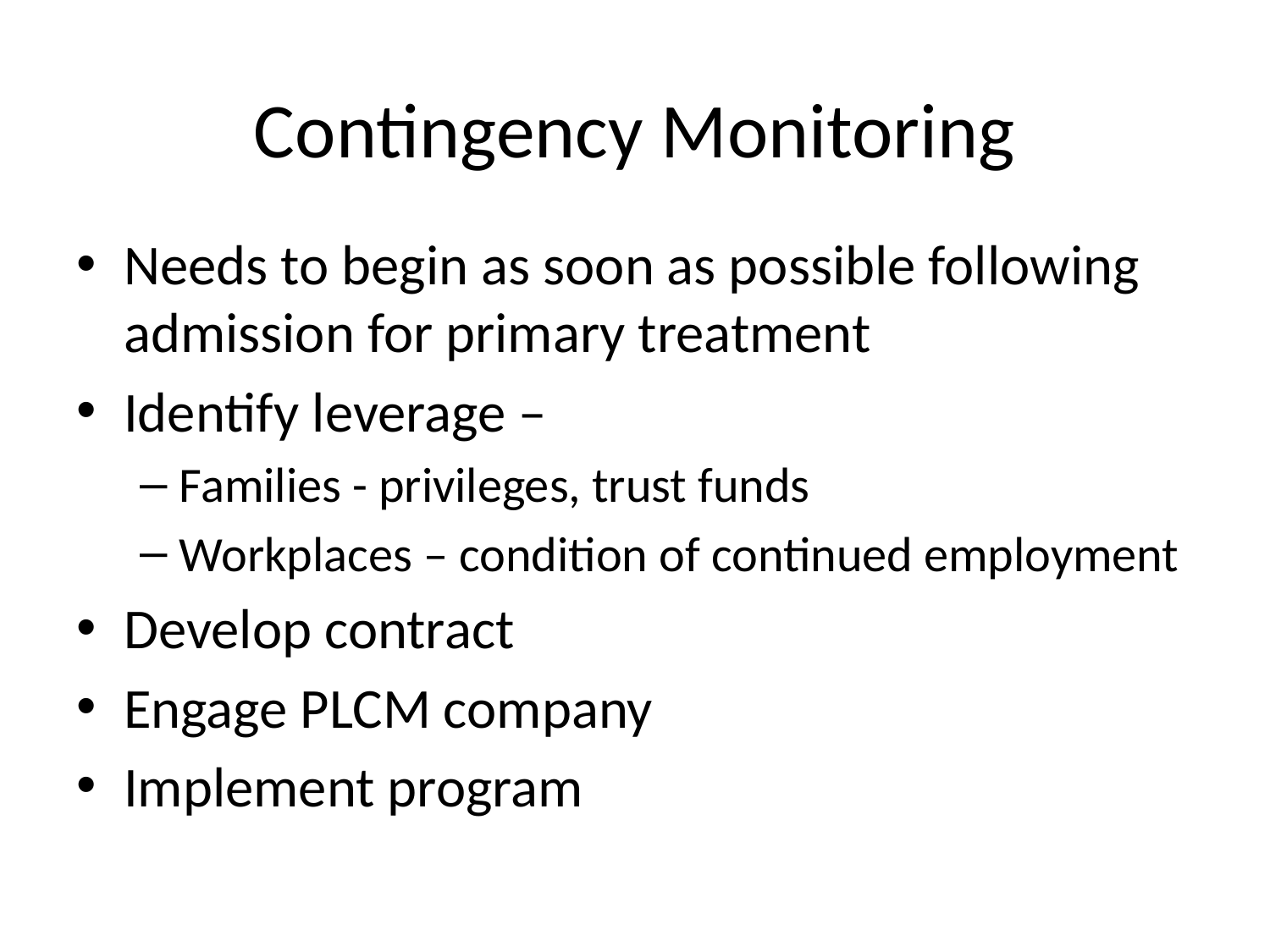

# Contingency Monitoring
Needs to begin as soon as possible following admission for primary treatment
Identify leverage –
Families - privileges, trust funds
Workplaces – condition of continued employment
Develop contract
Engage PLCM company
Implement program